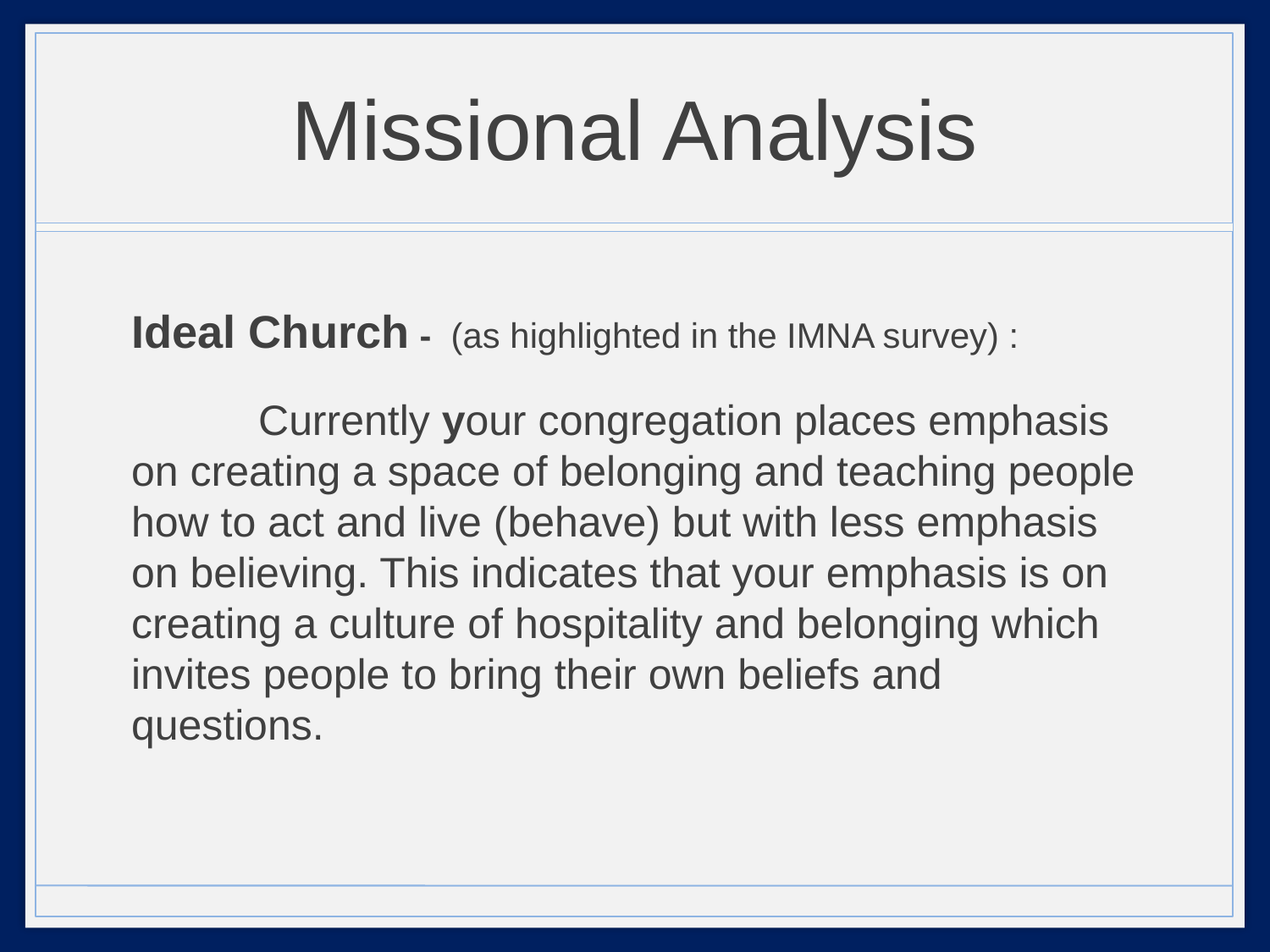

# Missional Analysis
Ideal Church -  (as highlighted in the IMNA survey) :
	Currently your congregation places emphasis on creating a space of belonging and teaching people how to act and live (behave) but with less emphasis on believing. This indicates that your emphasis is on creating a culture of hospitality and belonging which invites people to bring their own beliefs and questions.